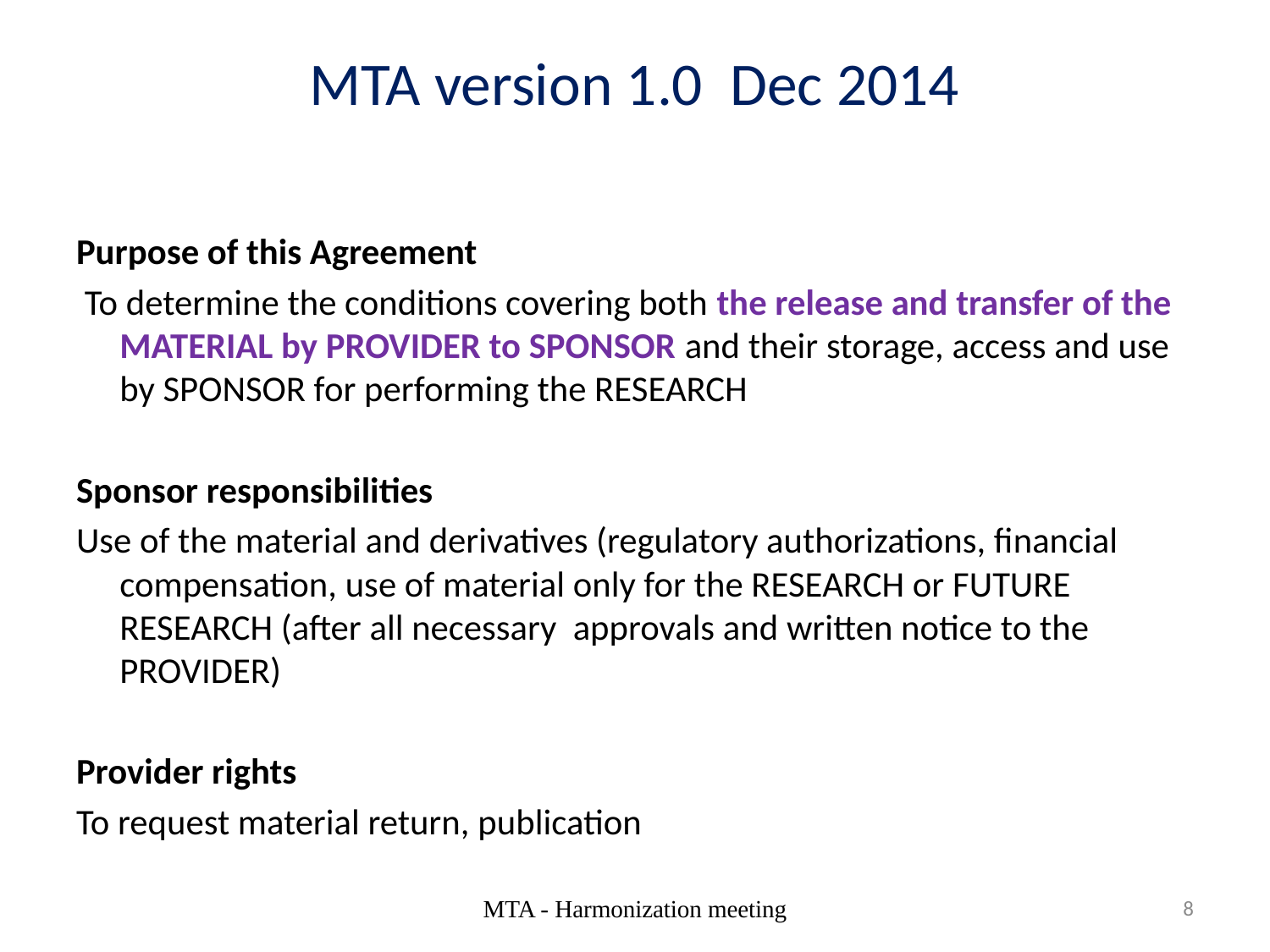

# MTA version 1.0  Dec 2014
Purpose of this Agreement
 To determine the conditions covering both the release and transfer of the MATERIAL by PROVIDER to SPONSOR and their storage, access and use by SPONSOR for performing the RESEARCH

Sponsor responsibilities
Use of the material and derivatives (regulatory authorizations, financial compensation, use of material only for the RESEARCH or FUTURE RESEARCH (after all necessary  approvals and written notice to the PROVIDER)

Provider rights
To request material return, publication
MTA - Harmonization meeting
8